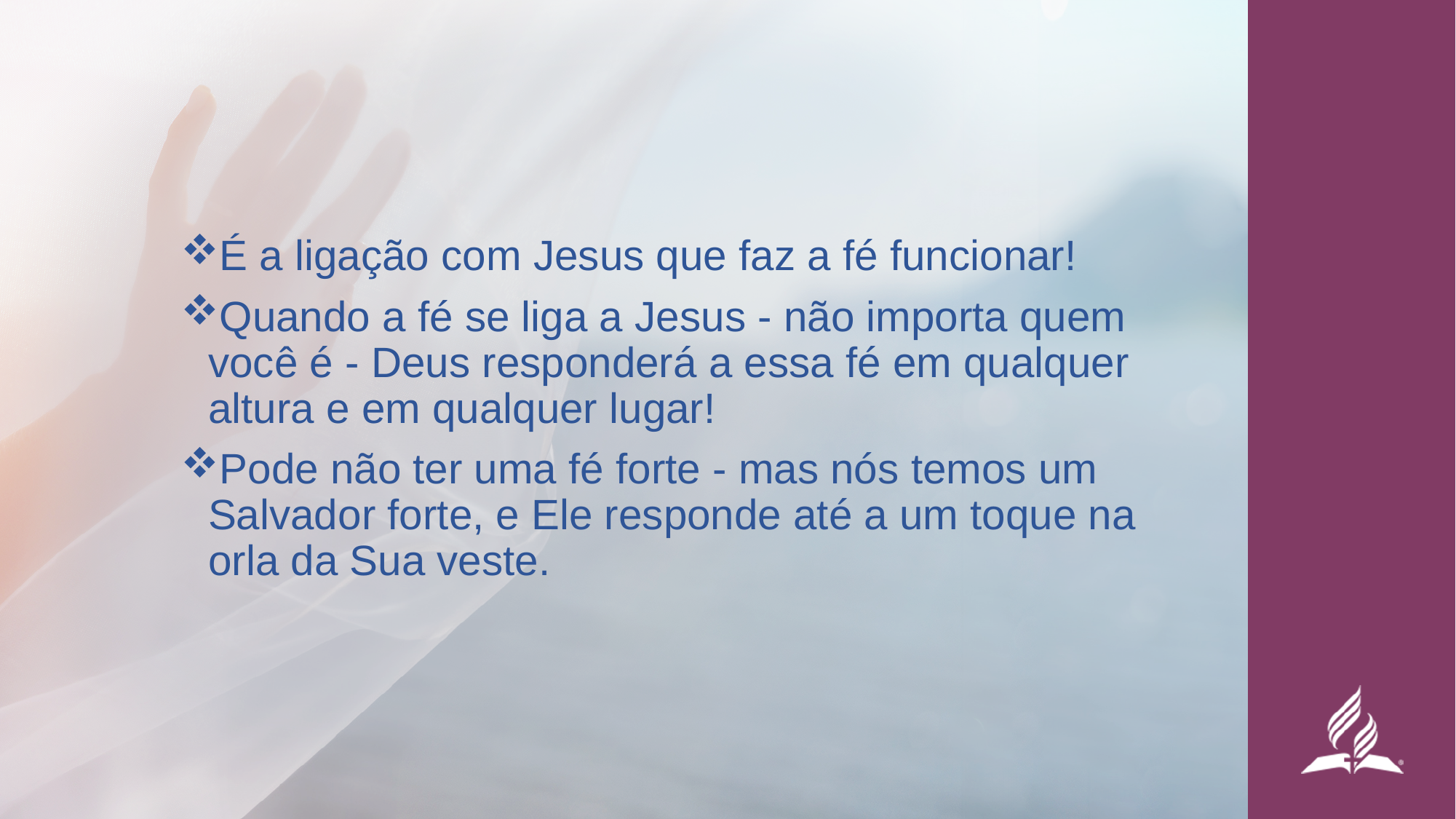

É a ligação com Jesus que faz a fé funcionar!
Quando a fé se liga a Jesus - não importa quem você é - Deus responderá a essa fé em qualquer altura e em qualquer lugar!
Pode não ter uma fé forte - mas nós temos um Salvador forte, e Ele responde até a um toque na orla da Sua veste.